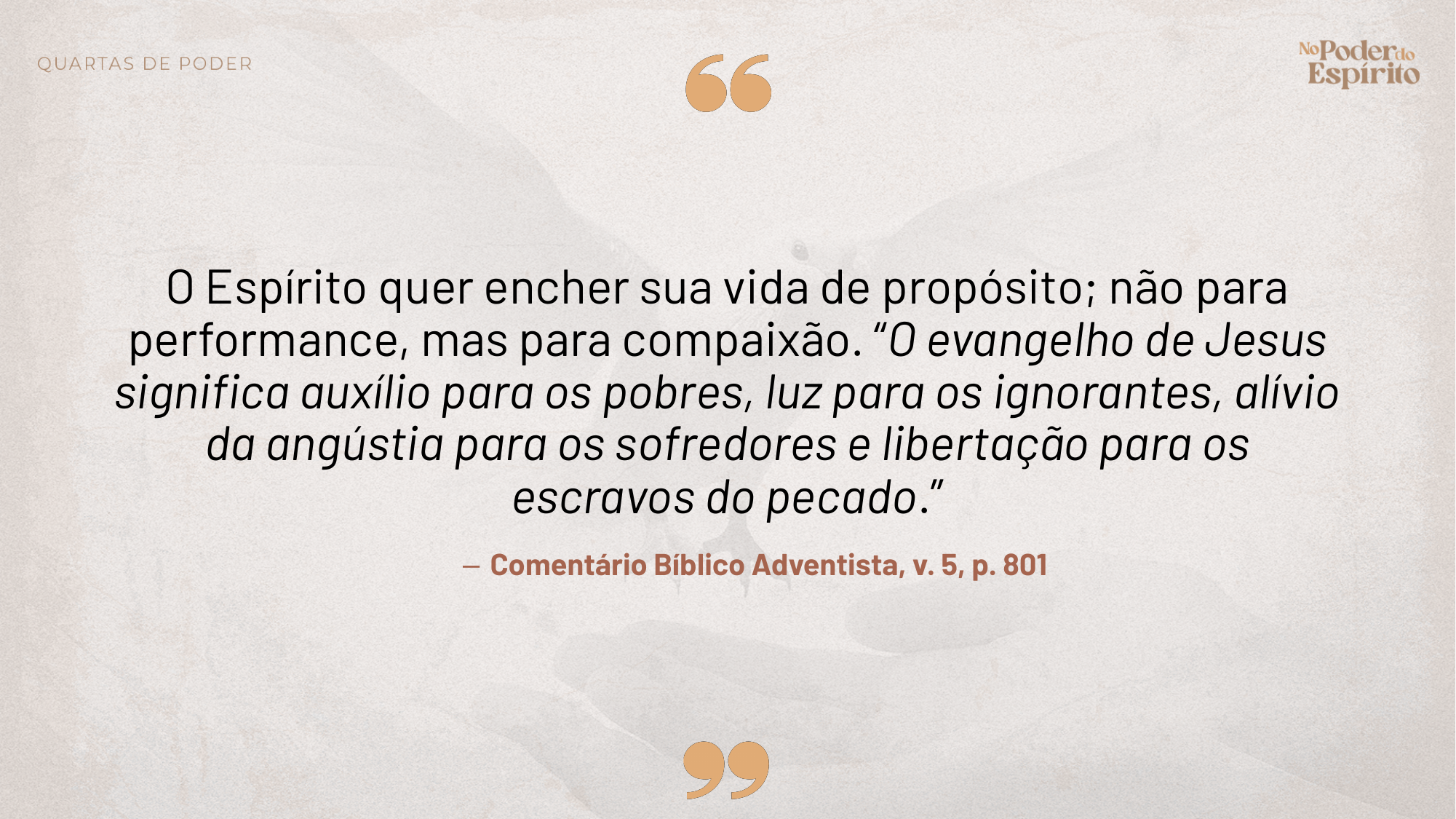

O Espírito quer encher sua vida de propósito; não para performance, mas para compaixão. “O evangelho de Jesus significa auxílio para os pobres, luz para os ignorantes, alívio da angústia para os sofredores e libertação para os escravos do pecado.”
Comentário Bíblico Adventista, v. 5, p. 801